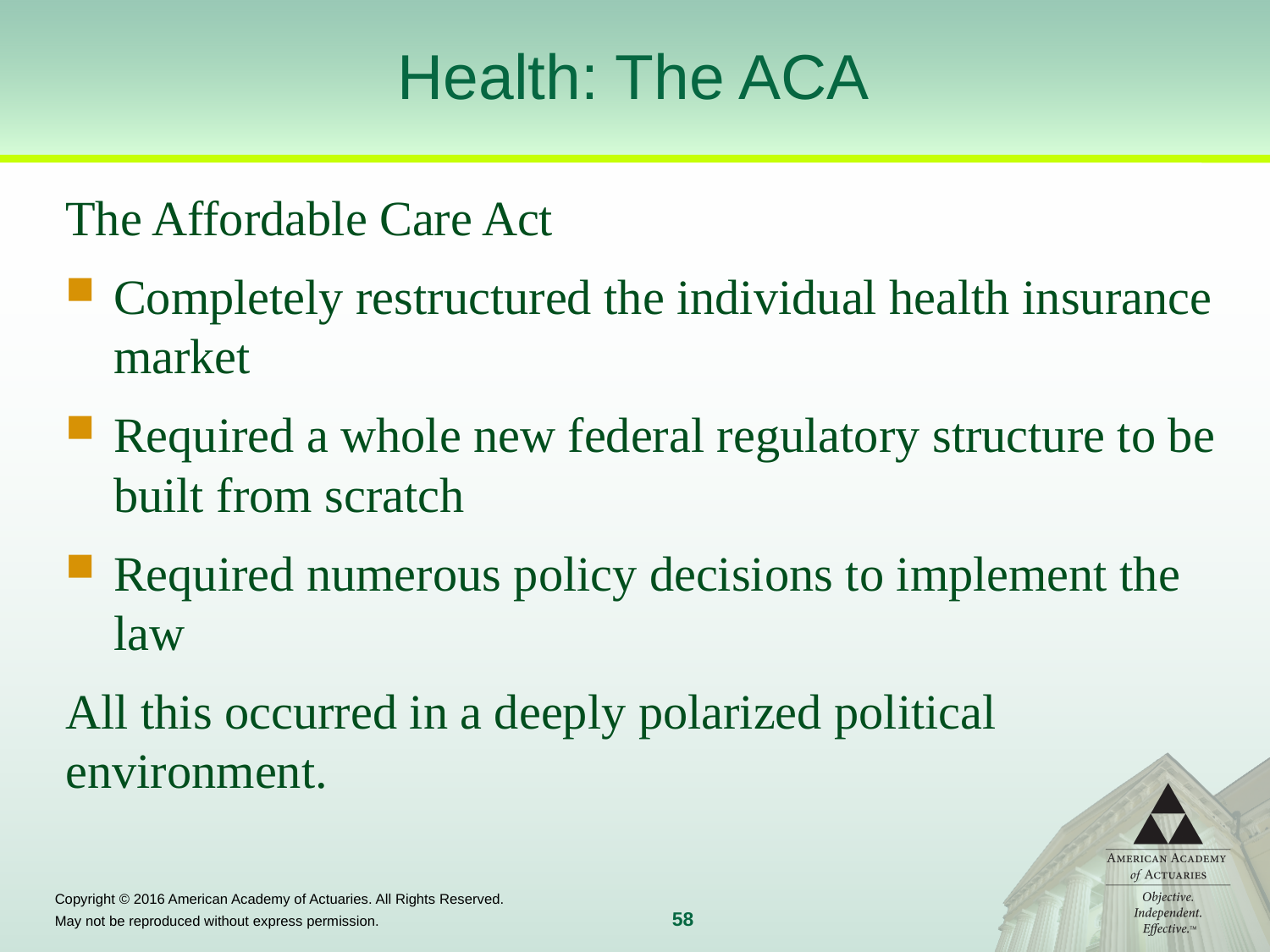

# Health: The ACA
The Affordable Care Act
Completely restructured the individual health insurance market
Required a whole new federal regulatory structure to be built from scratch
Required numerous policy decisions to implement the law
All this occurred in a deeply polarized political environment.